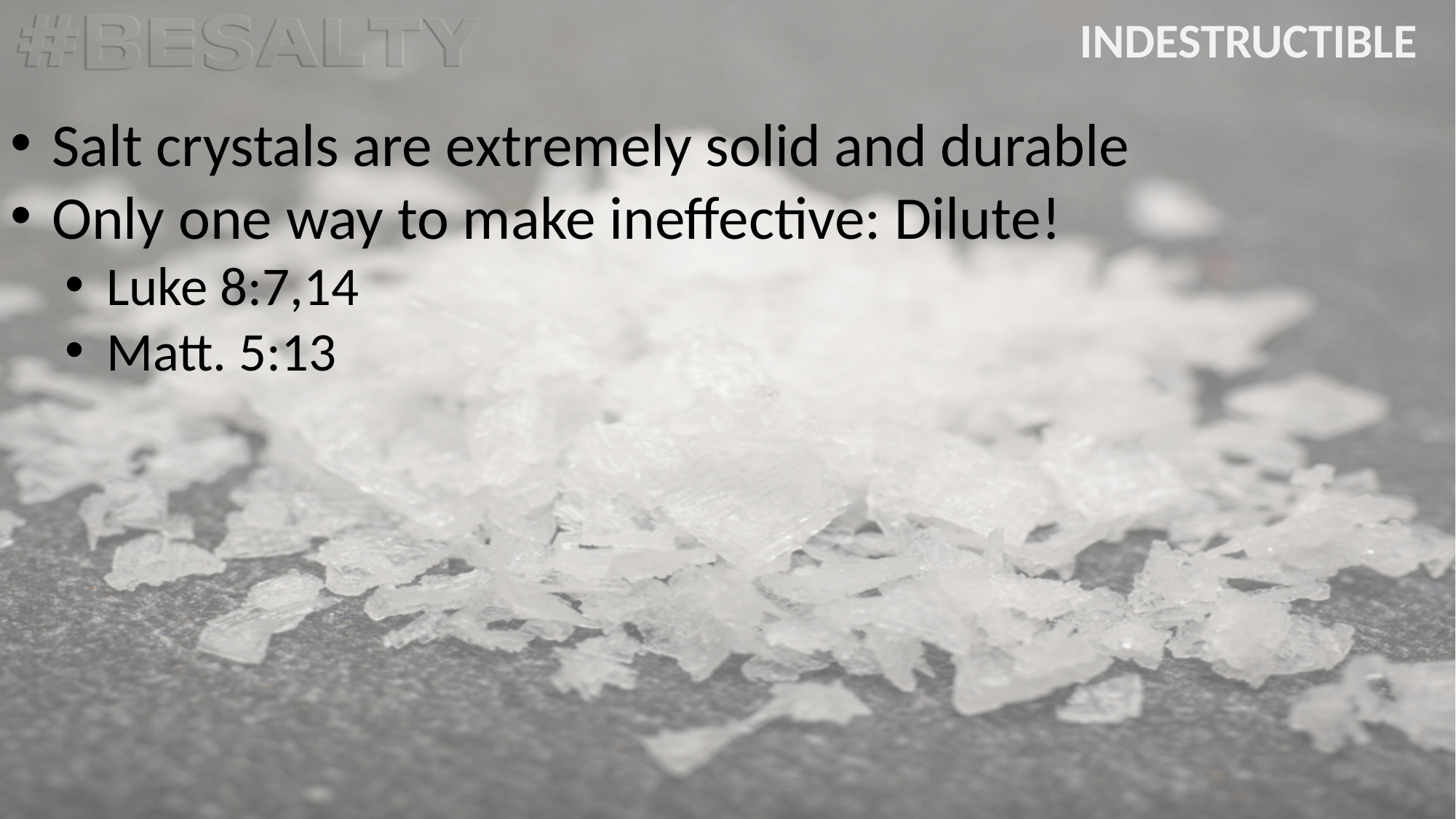

INDESTRUCTIBLE
Salt crystals are extremely solid and durable
Only one way to make ineffective: Dilute!
Luke 8:7,14
Matt. 5:13